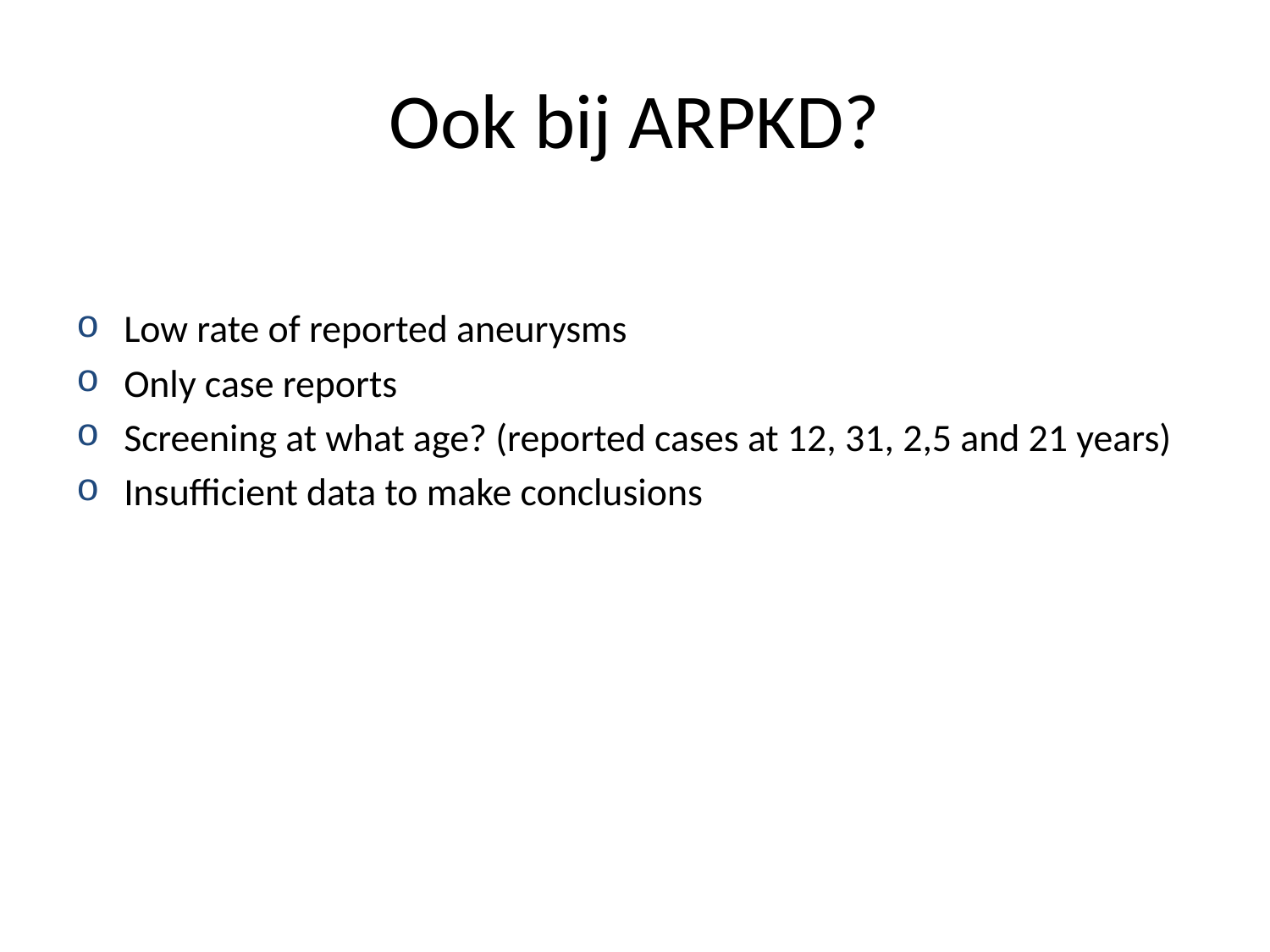

# Ook bij ARPKD?

Low rate of reported aneurysms
Only case reports
Screening at what age? (reported cases at 12, 31, 2,5 and 21 years)
Insufficient data to make conclusions